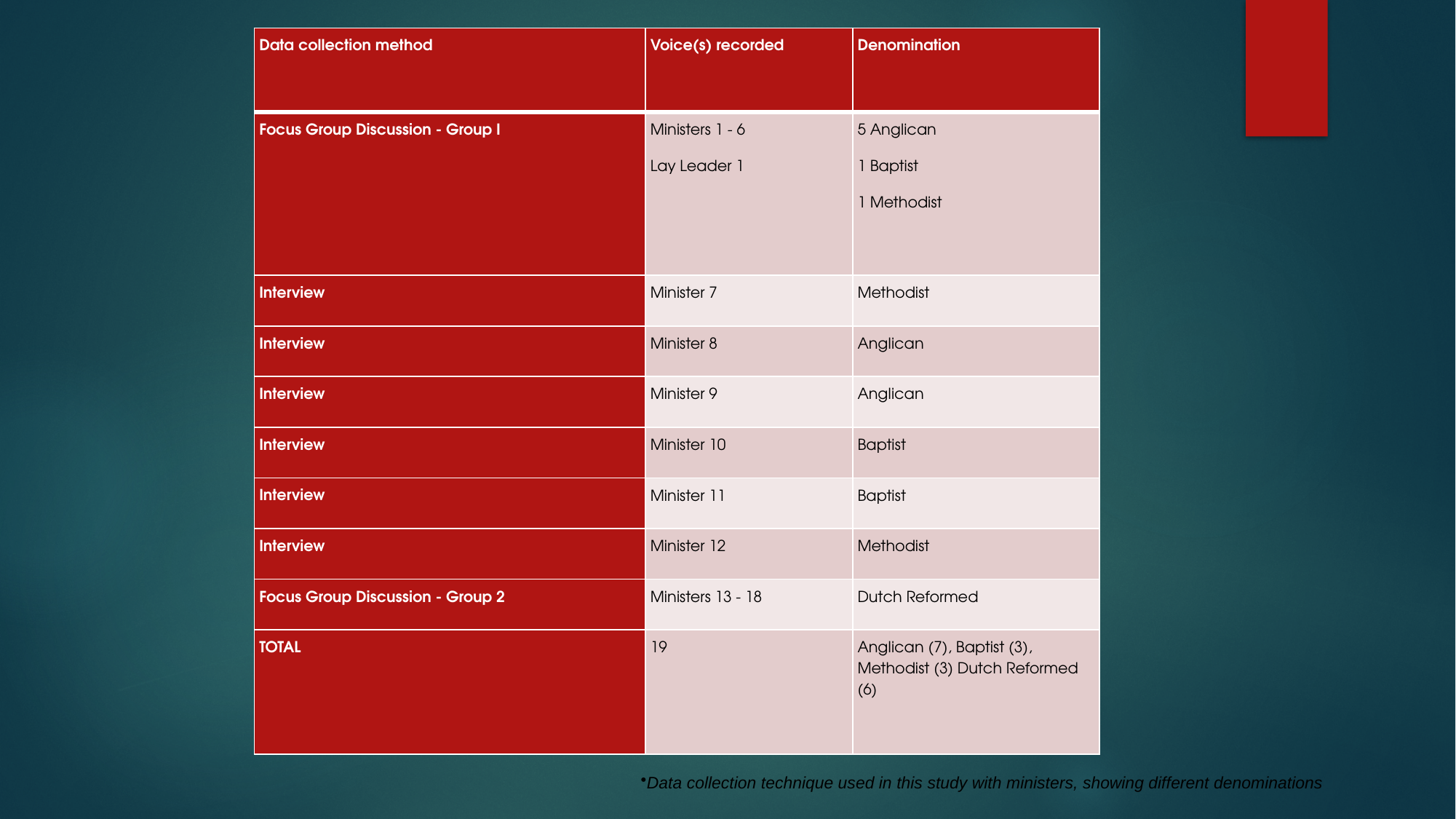

| Data collection method | Voice(s) recorded | Denomination |
| --- | --- | --- |
| Focus Group Discussion - Group I | Ministers 1 - 6 Lay Leader 1 | 5 Anglican 1 Baptist 1 Methodist |
| Interview | Minister 7 | Methodist |
| Interview | Minister 8 | Anglican |
| Interview | Minister 9 | Anglican |
| Interview | Minister 10 | Baptist |
| Interview | Minister 11 | Baptist |
| Interview | Minister 12 | Methodist |
| Focus Group Discussion - Group 2 | Ministers 13 - 18 | Dutch Reformed |
| TOTAL | 19 | Anglican (7), Baptist (3), Methodist (3) Dutch Reformed (6) |
Data collection technique used in this study with ministers, showing different denominations